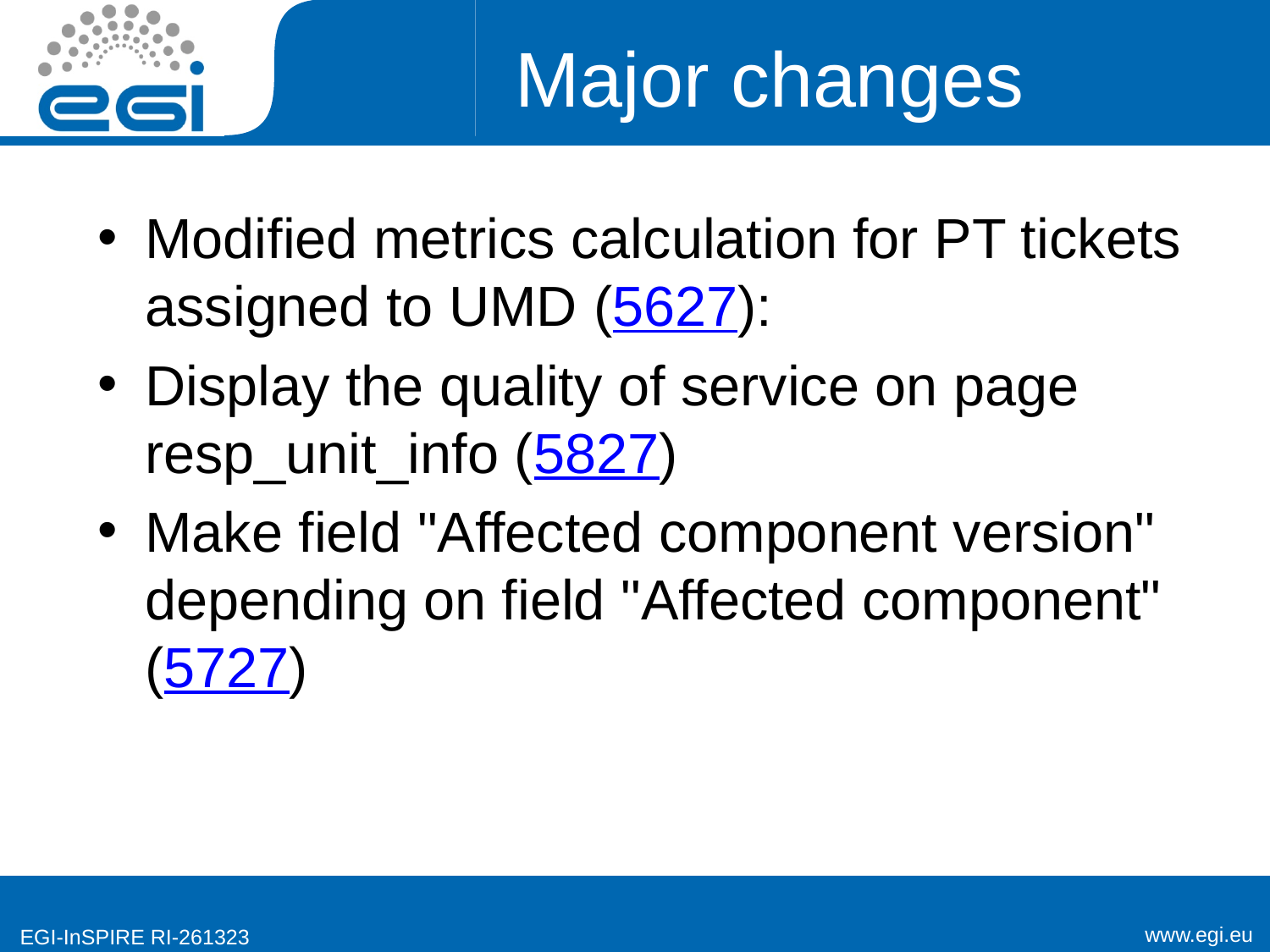

# Major changes
Modified metrics calculation for PT tickets assigned to UMD (5627):
Display the quality of service on page resp_unit_info (5827)
Make field "Affected component version" depending on field "Affected component" (5727)